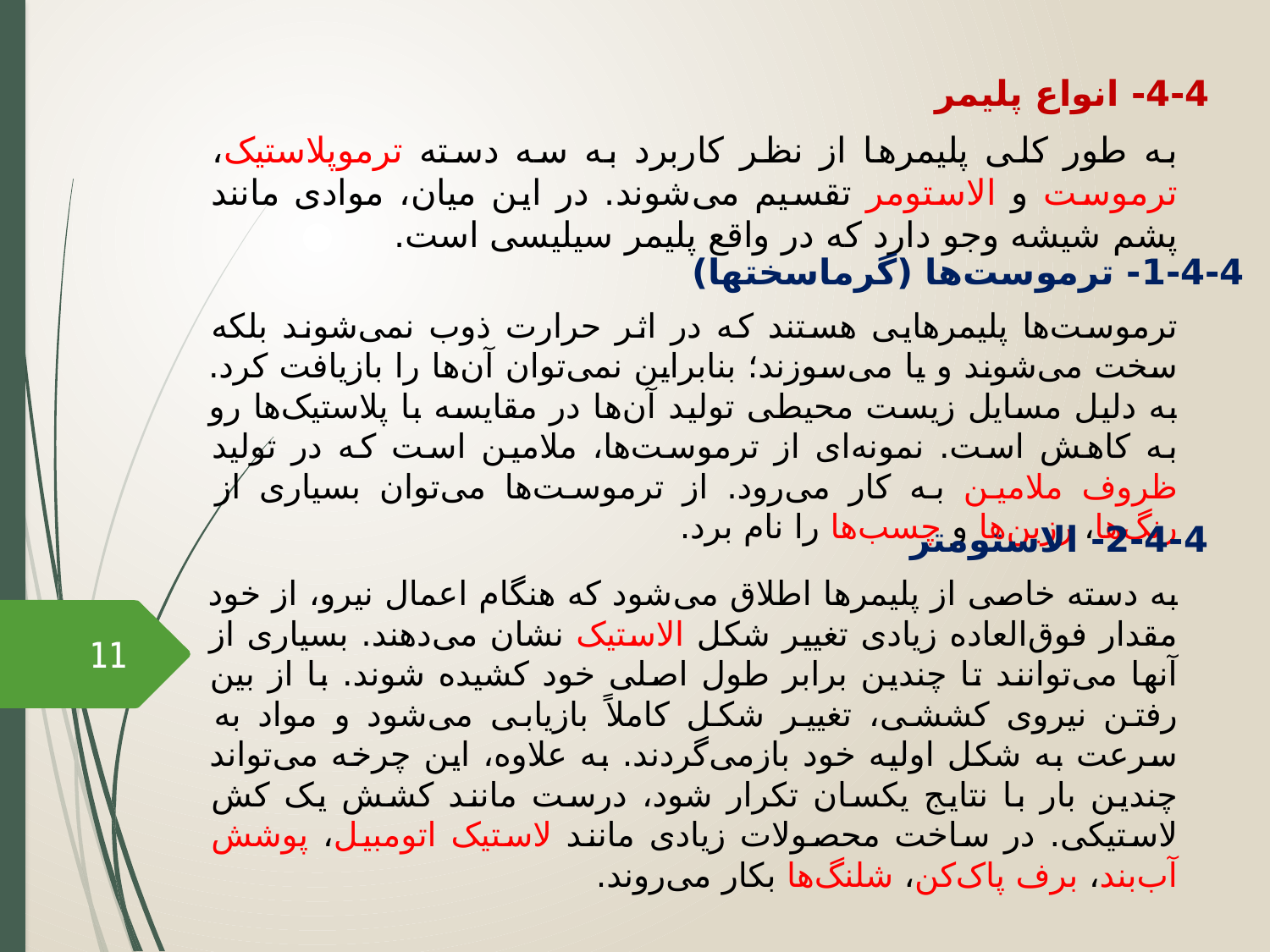

4-4- انواع پلیمر
به طور کلی پلیمرها از نظر کاربرد به سه دسته ترموپلاستیک، ترموست و الاستومر تقسیم می‌شوند. در این میان، موادی مانند پشم شیشه وجو دارد که در واقع پلیمر سیلیسی است.
1-4-4- ترموست‌ها (گرماسخت‎ها)
ترموست‌ها پلیمرهایی هستند که در اثر حرارت ذوب نمی‌شوند بلکه سخت می‌شوند و یا می‌سوزند؛ بنابراین نمی‌توان آن‌ها را بازیافت کرد. به دلیل مسایل زیست محیطی تولید آن‌ها در مقایسه با پلاستیک‌ها رو به کاهش است. نمونه‌ای از ترموست‌ها، ملامین است که در تولید ظروف ملامین به کار می‌رود. از ترموست‌ها می‌توان بسیاری از رنگ‌ها، رزین‌ها و چسب‌ها را نام برد.
2-4-4- الاستومتر
به دسته خاصی از پلیمرها اطلاق می‌شود که هنگام اعمال نیرو، از خود مقدار فوق‌العاده زیادی تغییر شکل الاستیک نشان می‌دهند. بسیاری از آنها می‌توانند تا چندین برابر طول اصلی خود کشیده شوند. با از بین رفتن نیروی کششی، تغییر شکل کاملاً بازیابی می‌شود و مواد به سرعت به شکل اولیه خود بازمی‌گردند. به علاوه، این چرخه می‌تواند چندین بار با نتایج یکسان تکرار شود، درست مانند کشش یک کش لاستیکی. در ساخت محصولات زیادی مانند لاستیک اتومبیل، پوشش آب‌بند، برف پاک‌کن، شلنگ‌ها بکار می‌روند.
11